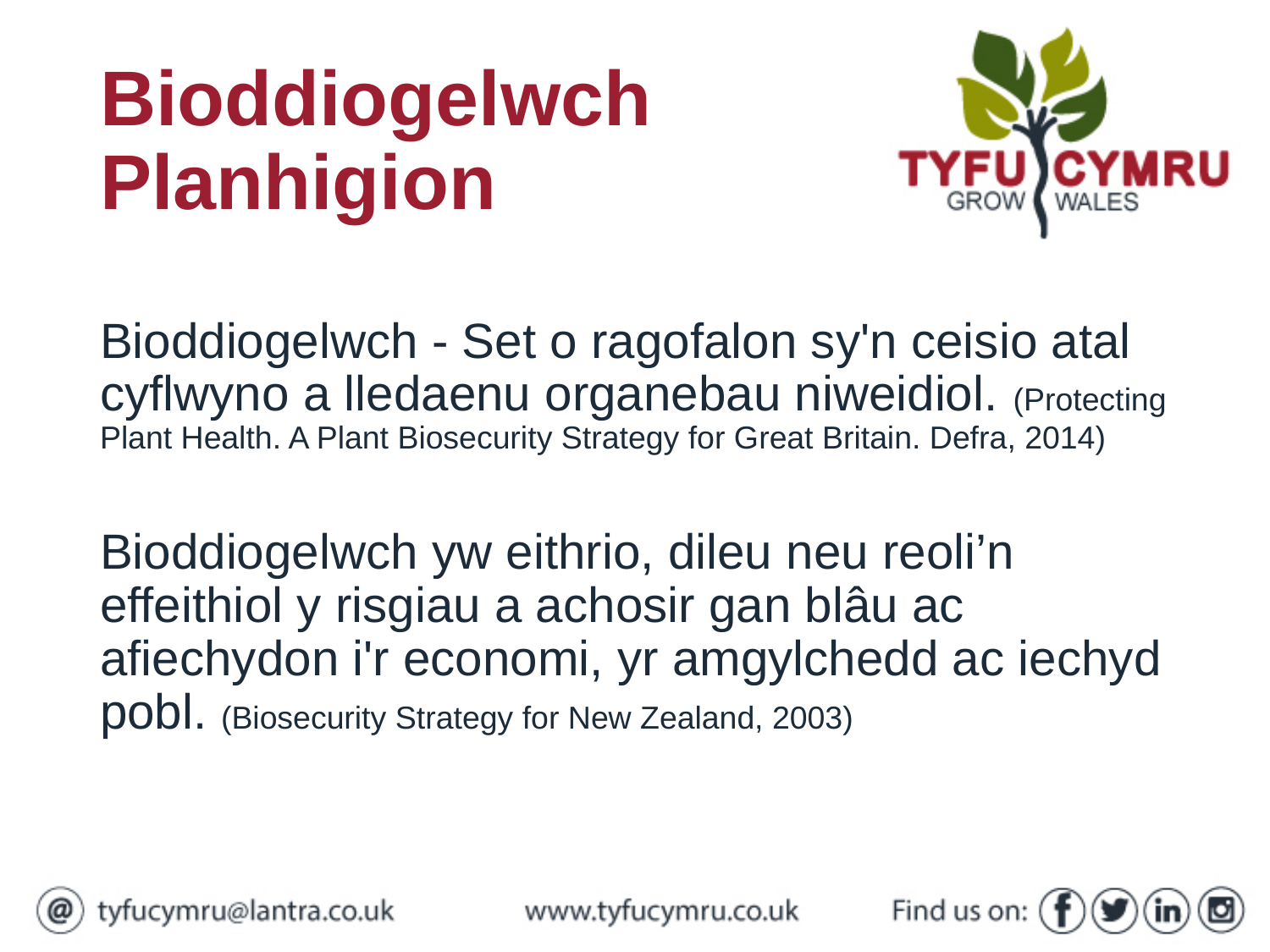

# Bioddiogelwch Planhigion

Bioddiogelwch - Set o ragofalon sy'n ceisio atal cyflwyno a lledaenu organebau niweidiol. (Protecting Plant Health. A Plant Biosecurity Strategy for Great Britain. Defra, 2014)
Bioddiogelwch yw eithrio, dileu neu reoli’n effeithiol y risgiau a achosir gan blâu ac afiechydon i'r economi, yr amgylchedd ac iechyd pobl. (Biosecurity Strategy for New Zealand, 2003)